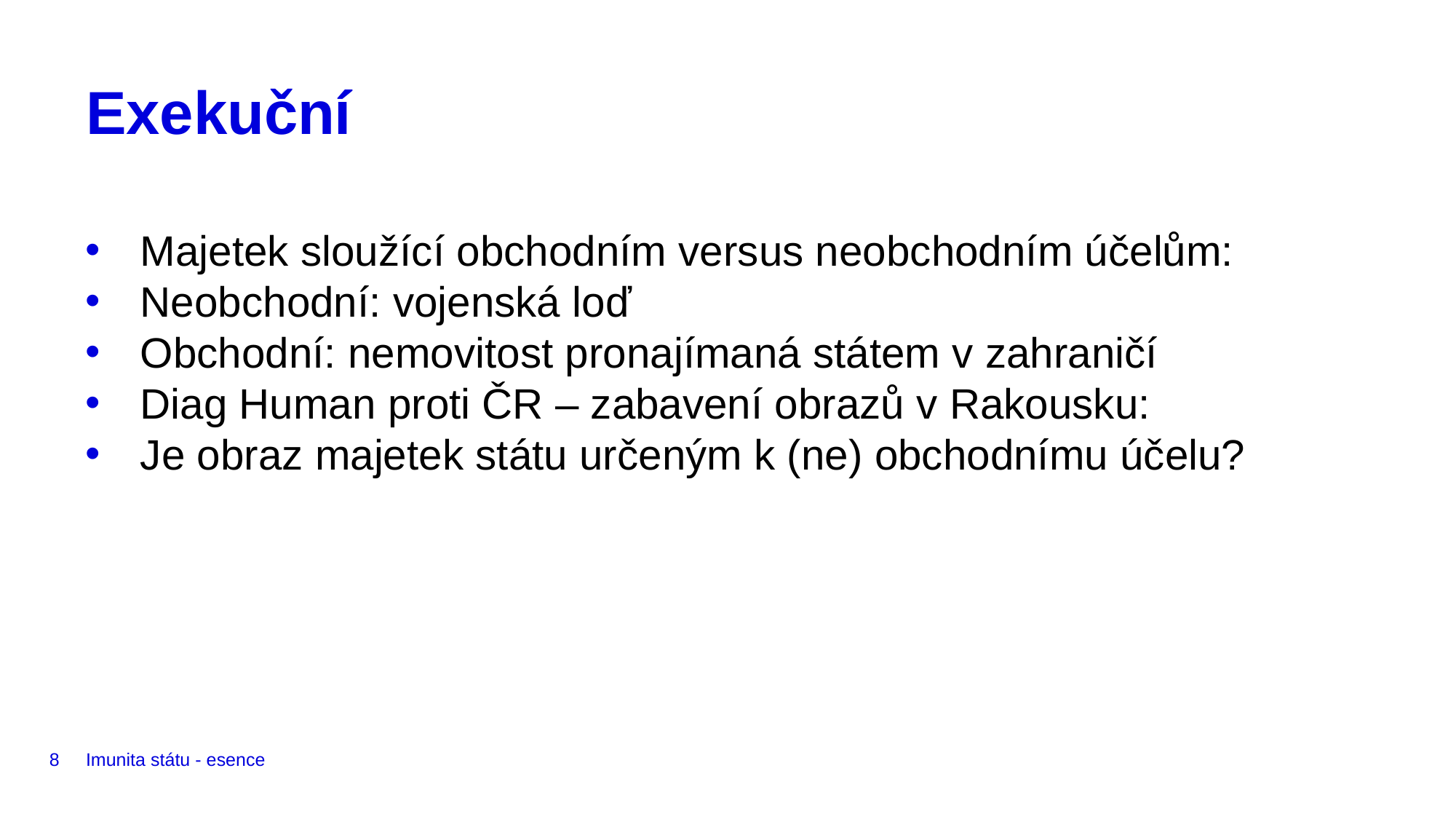

08.04.2019
# Exekuční
Majetek sloužící obchodním versus neobchodním účelům:
Neobchodní: vojenská loď
Obchodní: nemovitost pronajímaná státem v zahraničí
Diag Human proti ČR – zabavení obrazů v Rakousku:
Je obraz majetek státu určeným k (ne) obchodnímu účelu?

8
Imunita státu - esence